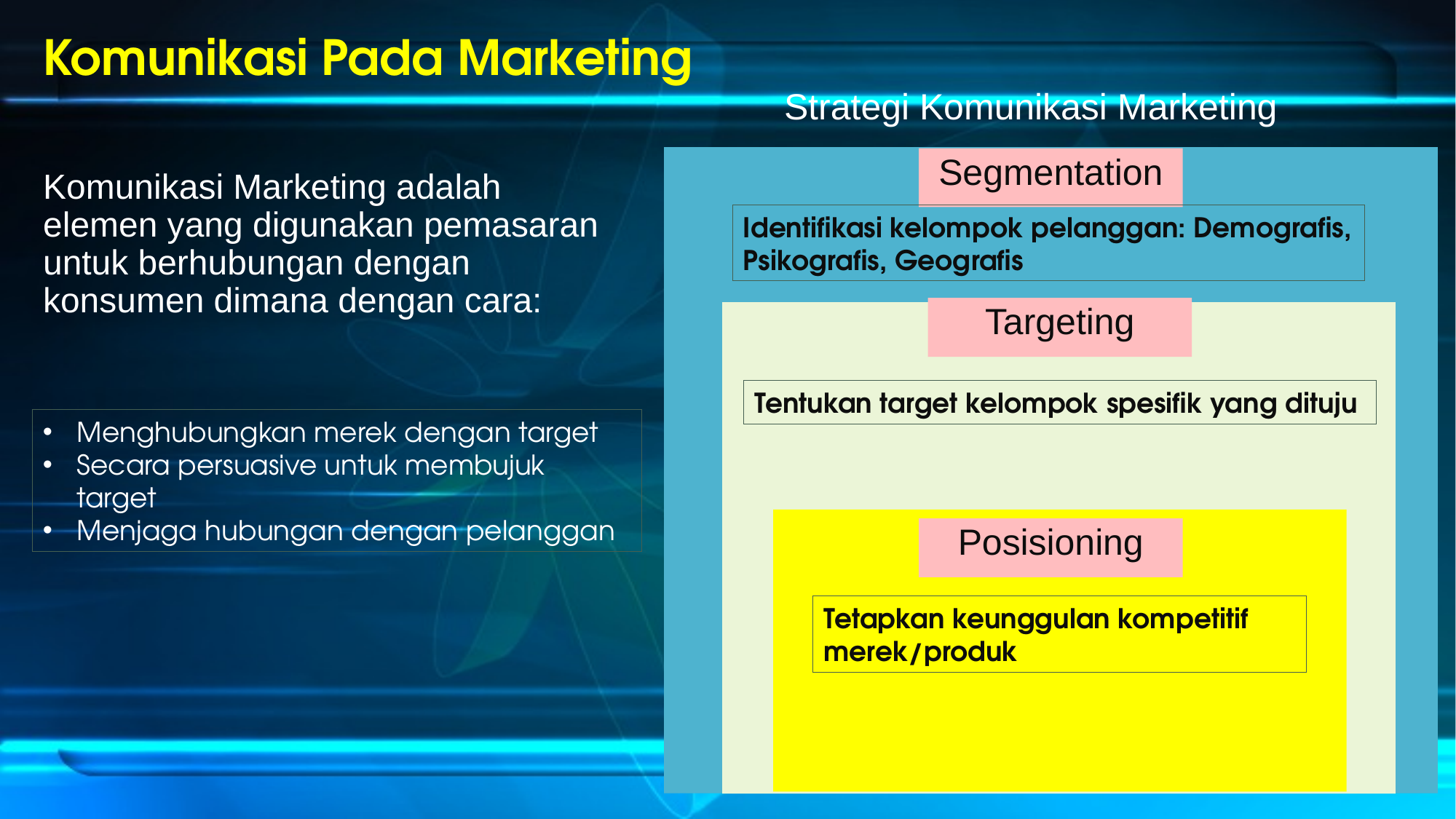

# Komunikasi Pada Marketing
Strategi Komunikasi Marketing

Segmentation
Komunikasi Marketing adalah elemen yang digunakan pemasaran untuk berhubungan dengan konsumen dimana dengan cara:
Identifikasi kelompok pelanggan: Demografis, Psikografis, Geografis
Targeting

Tentukan target kelompok spesifik yang dituju
Menghubungkan merek dengan target
Secara persuasive untuk membujuk target
Menjaga hubungan dengan pelanggan

Posisioning
Tetapkan keunggulan kompetitif merek/produk